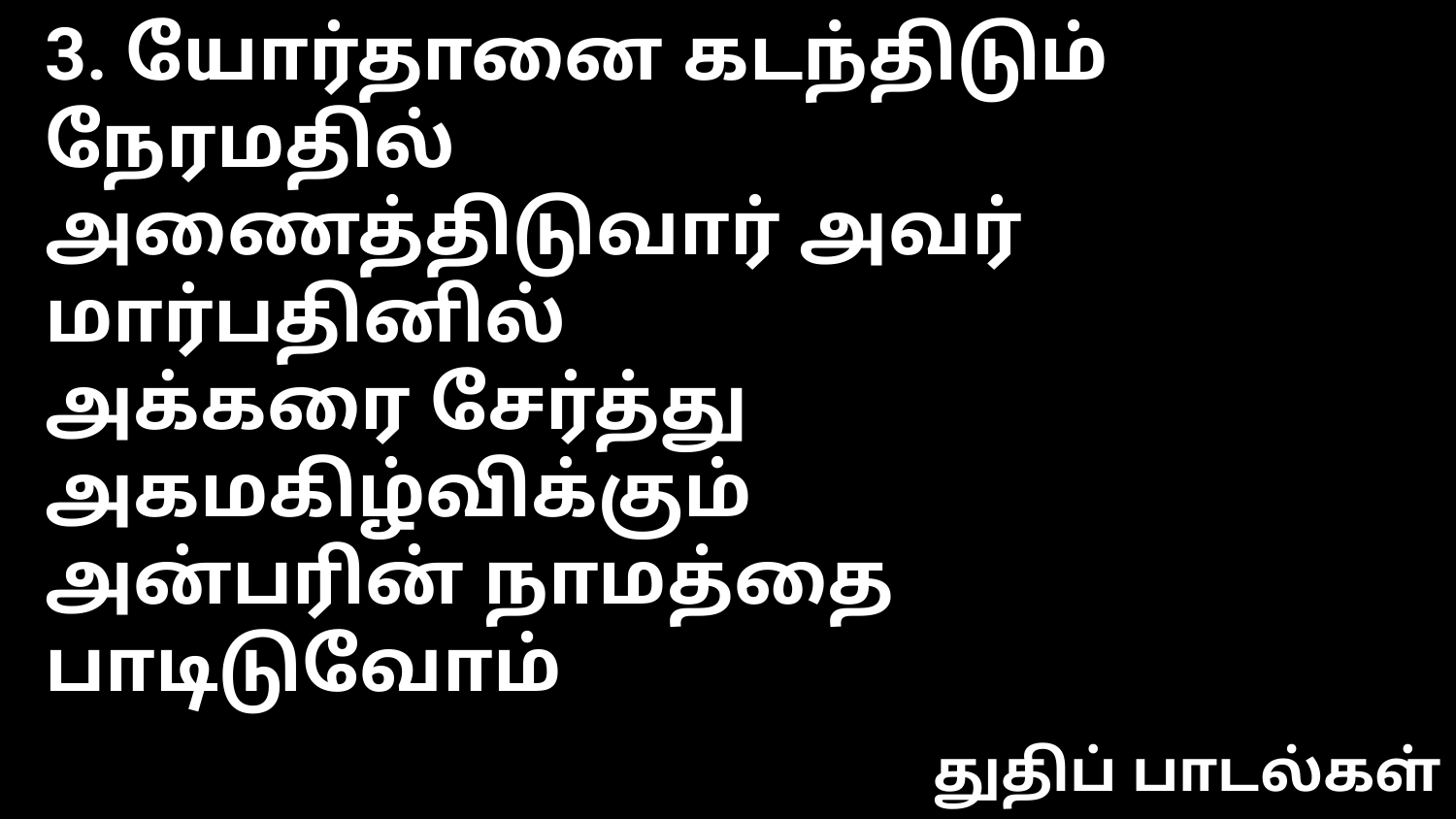

3. யோர்தானை கடந்திடும் நேரமதில்
அணைத்திடுவார் அவர் மார்பதினில்
அக்கரை சேர்த்து அகமகிழ்விக்கும்
அன்பரின் நாமத்தை பாடிடுவோம்

துதிப் பாடல்கள்